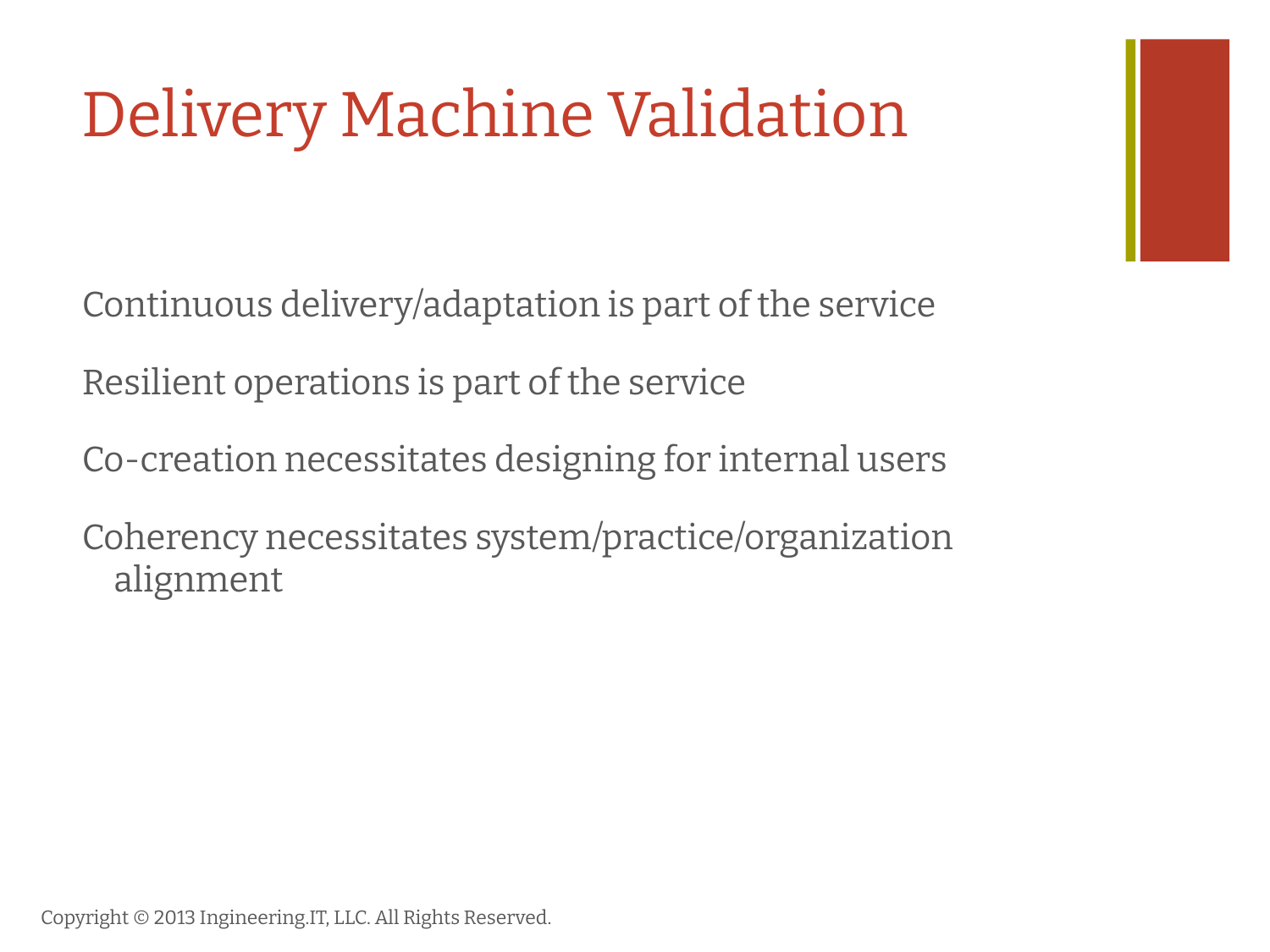

# Delivery Machine Validation
Continuous delivery/adaptation is part of the service
Resilient operations is part of the service
Co-creation necessitates designing for internal users
Coherency necessitates system/practice/organization alignment
Copyright © 2013 Ingineering.IT, LLC. All Rights Reserved.